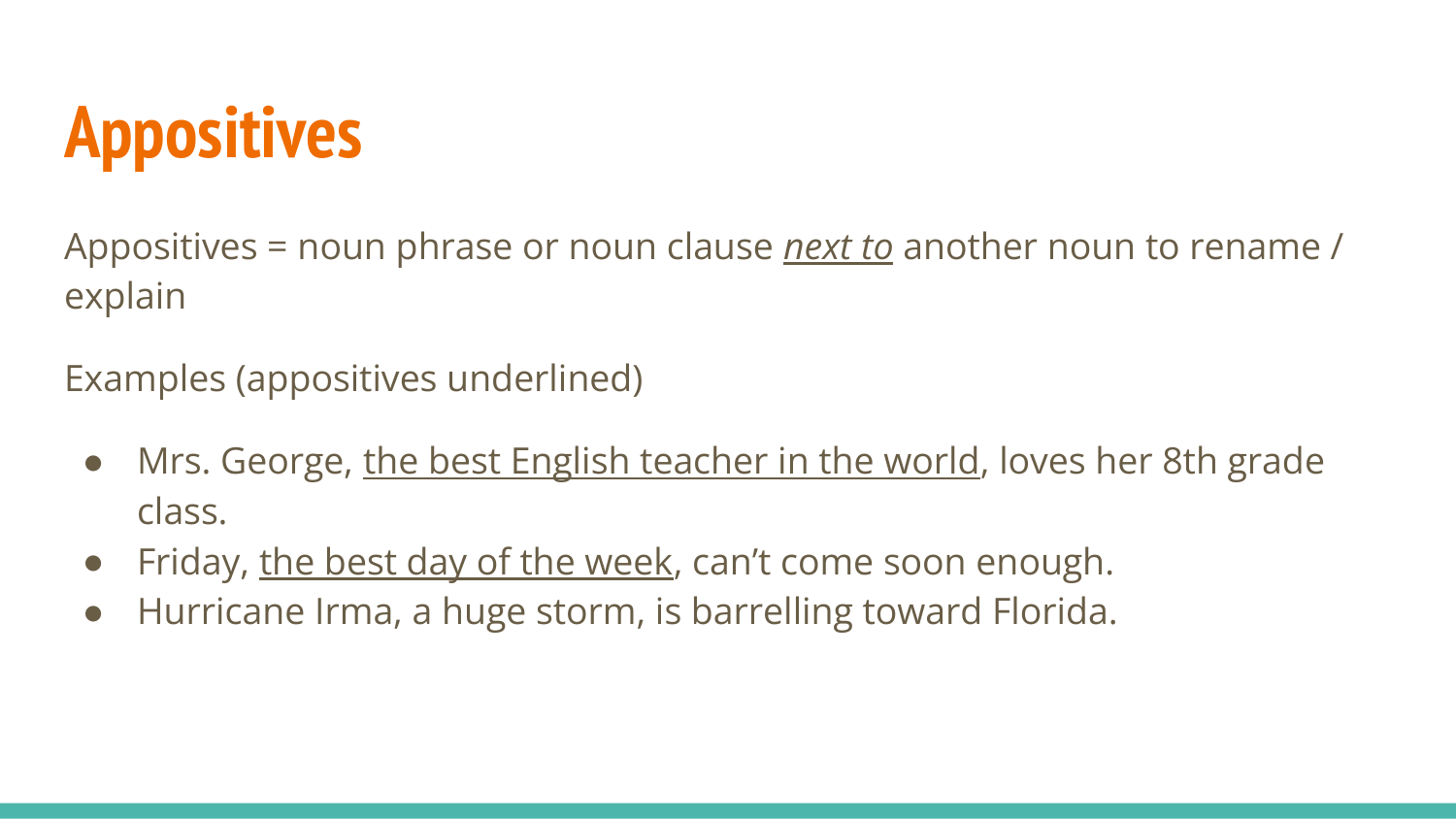

# Appositives
Appositives = noun phrase or noun clause next to another noun to rename / explain
Examples (appositives underlined)
Mrs. George, the best English teacher in the world, loves her 8th grade class.
Friday, the best day of the week, can’t come soon enough.
Hurricane Irma, a huge storm, is barrelling toward Florida.